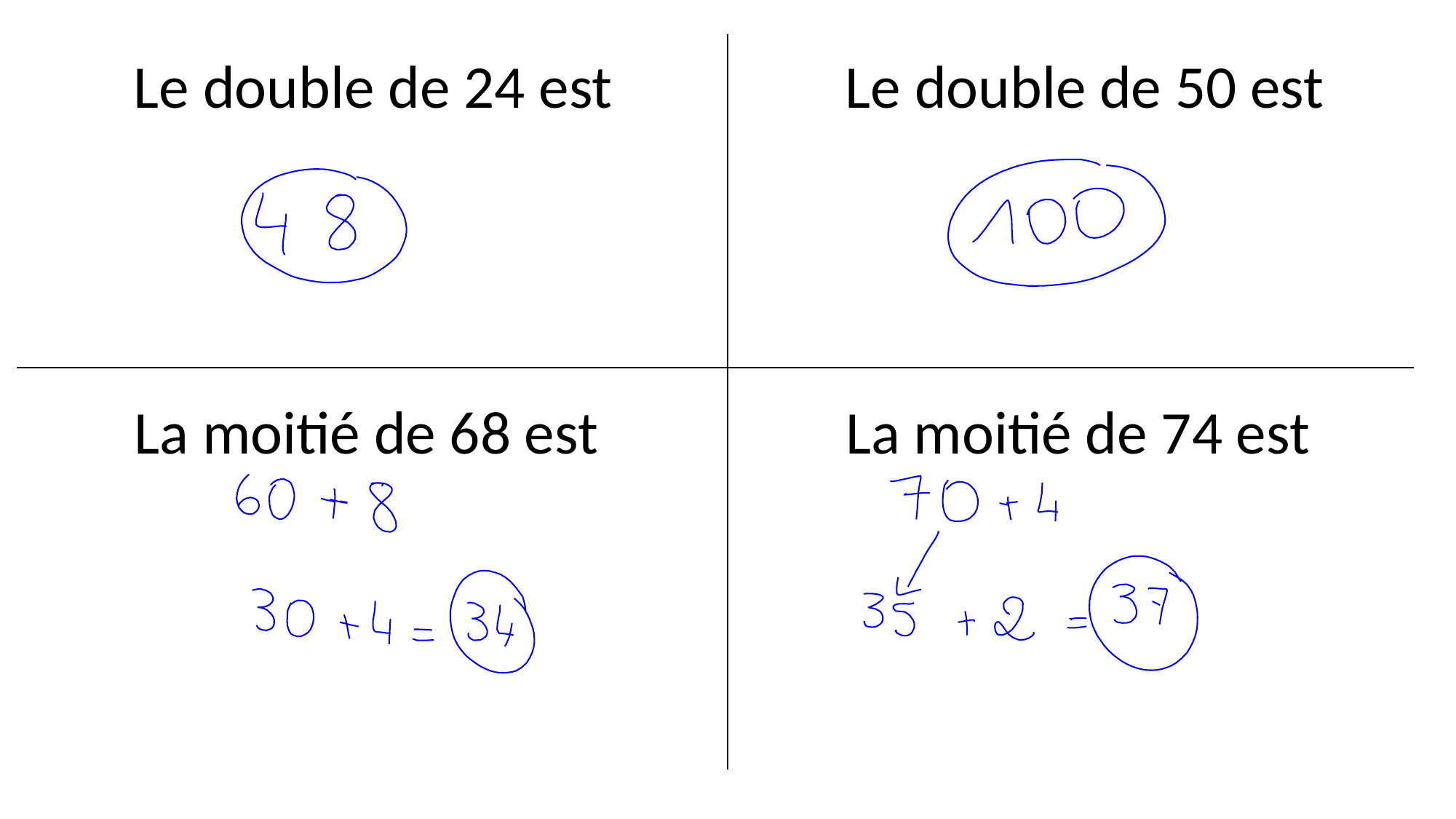

Le double de 24 est
Le double de 50 est

La moitié de 68 est
La moitié de 74 est